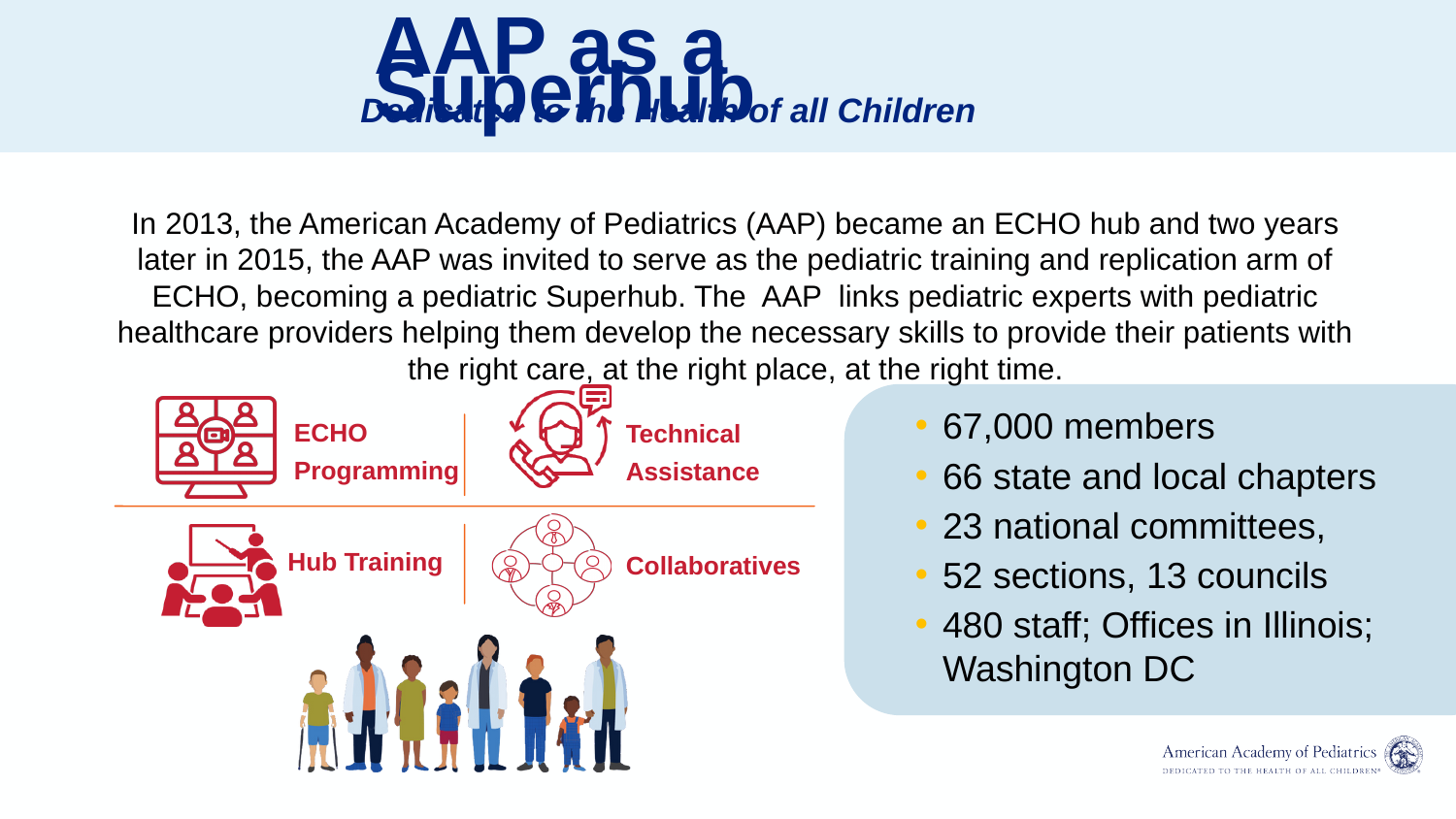

AAP as a Superhub
Dedicated to the Health of all Children
In 2013, the American Academy of Pediatrics (AAP) became an ECHO hub and two years later in 2015, the AAP was invited to serve as the pediatric training and replication arm of ECHO, becoming a pediatric Superhub. The  AAP  links pediatric experts with pediatric healthcare providers helping them develop the necessary skills to provide their patients with the right care, at the right place, at the right time.

67,000 members
66 state and local chapters
23 national committees,
52 sections, 13 councils
480 staff; Offices in Illinois; Washington DC
ECHO Programming
Technical Assistance

Hub Training
Collaboratives